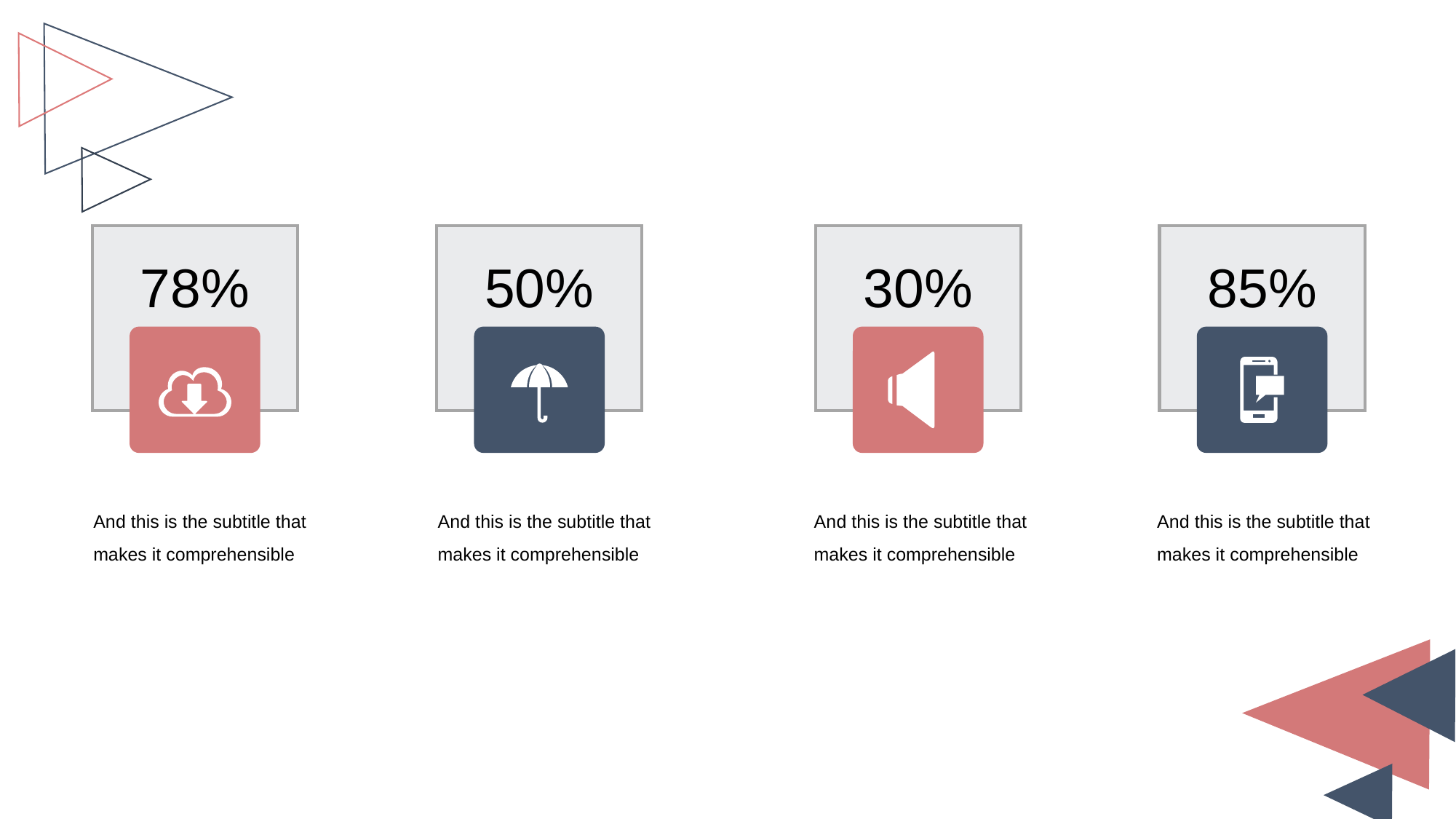

78%

50%

30%

85%

And this is the subtitle that makes it comprehensible
And this is the subtitle that makes it comprehensible
And this is the subtitle that makes it comprehensible
And this is the subtitle that makes it comprehensible